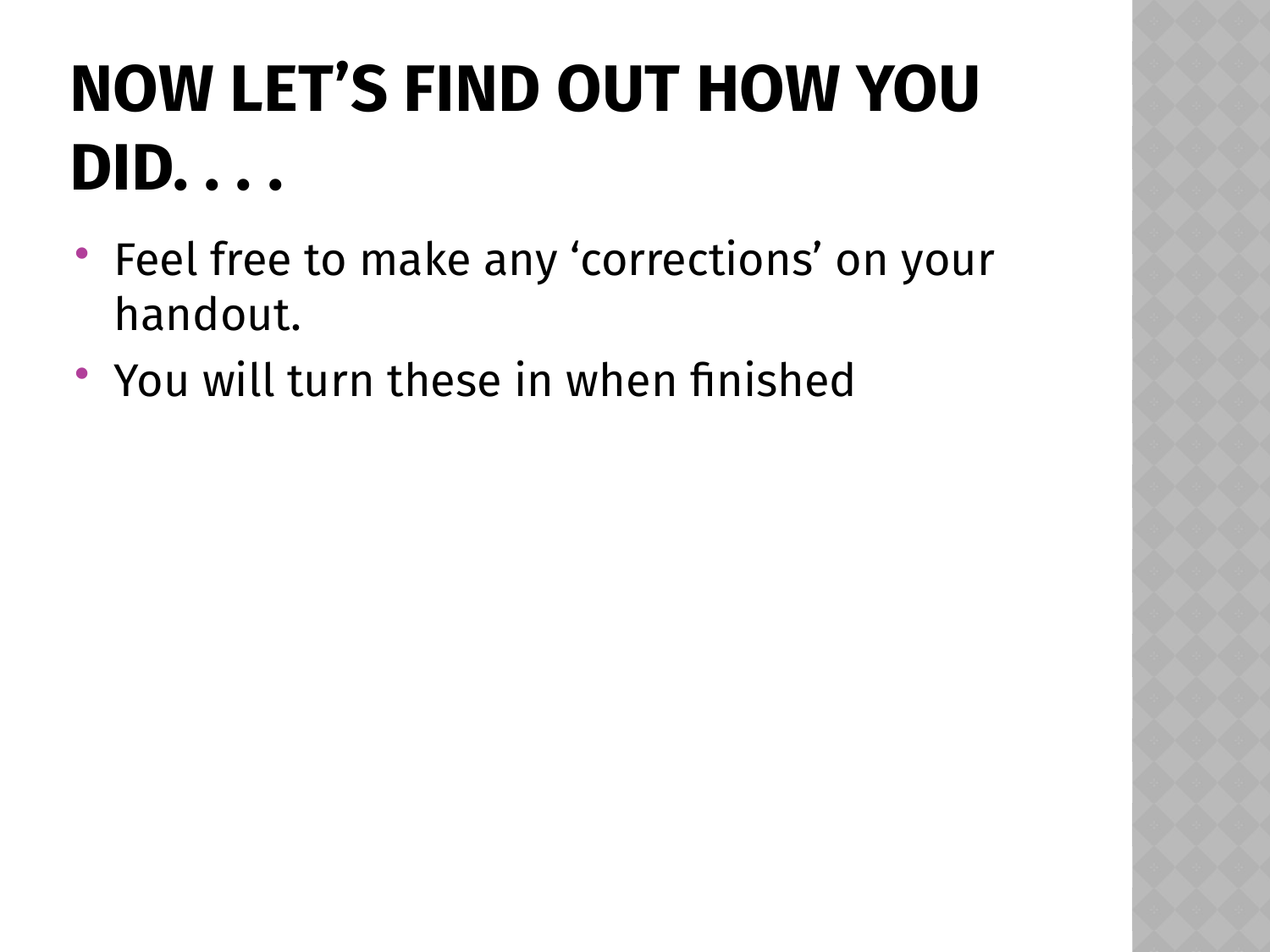

# NOW LET’S FIND OUT HOW YOU DID. . . .
Feel free to make any ‘corrections’ on your handout.
You will turn these in when finished